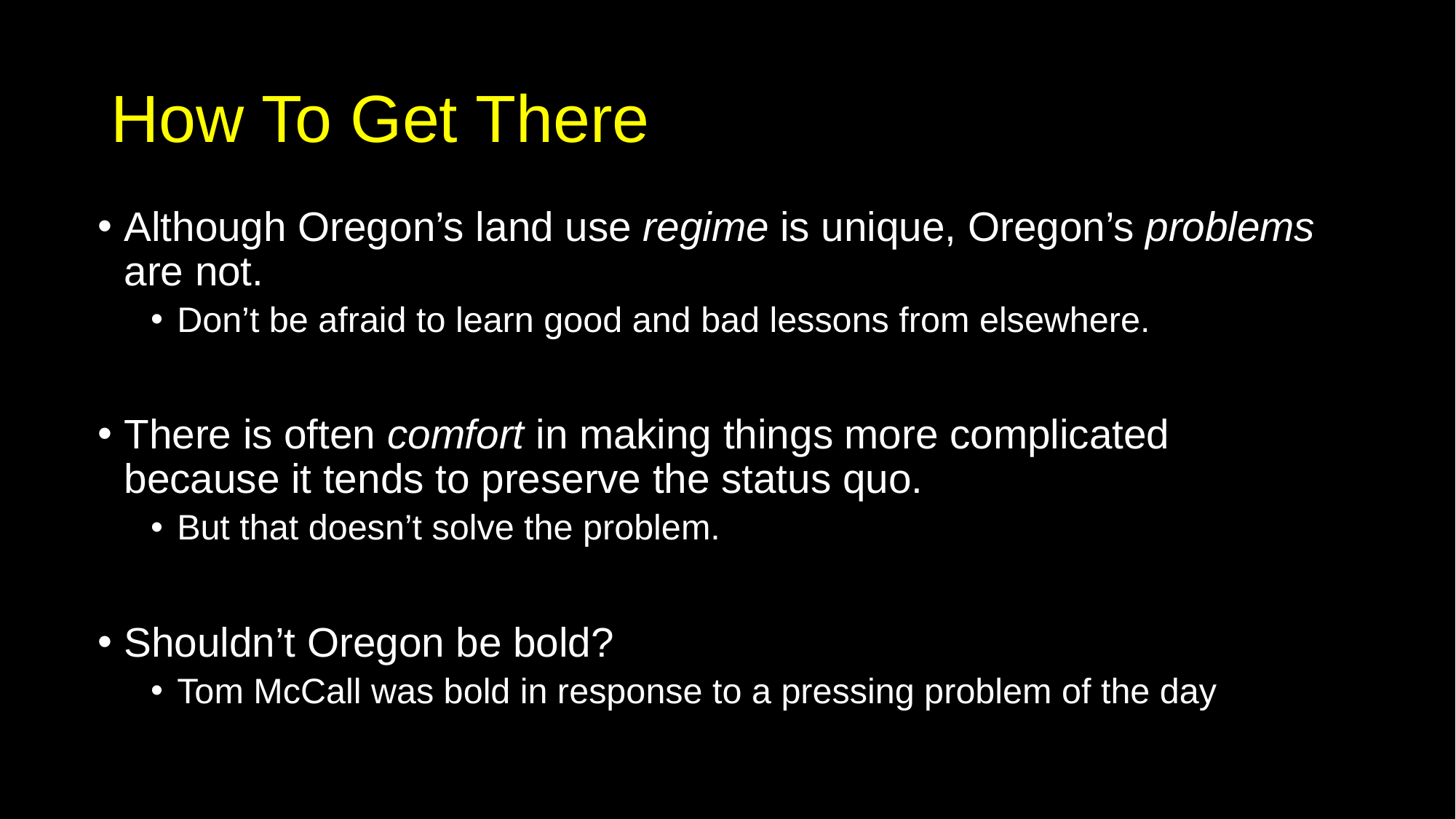

# How To Get There
Although Oregon’s land use regime is unique, Oregon’s problems are not.
Don’t be afraid to learn good and bad lessons from elsewhere.

There is often comfort in making things more complicated because it tends to preserve the status quo.
But that doesn’t solve the problem.

Shouldn’t Oregon be bold?
Tom McCall was bold in response to a pressing problem of the day